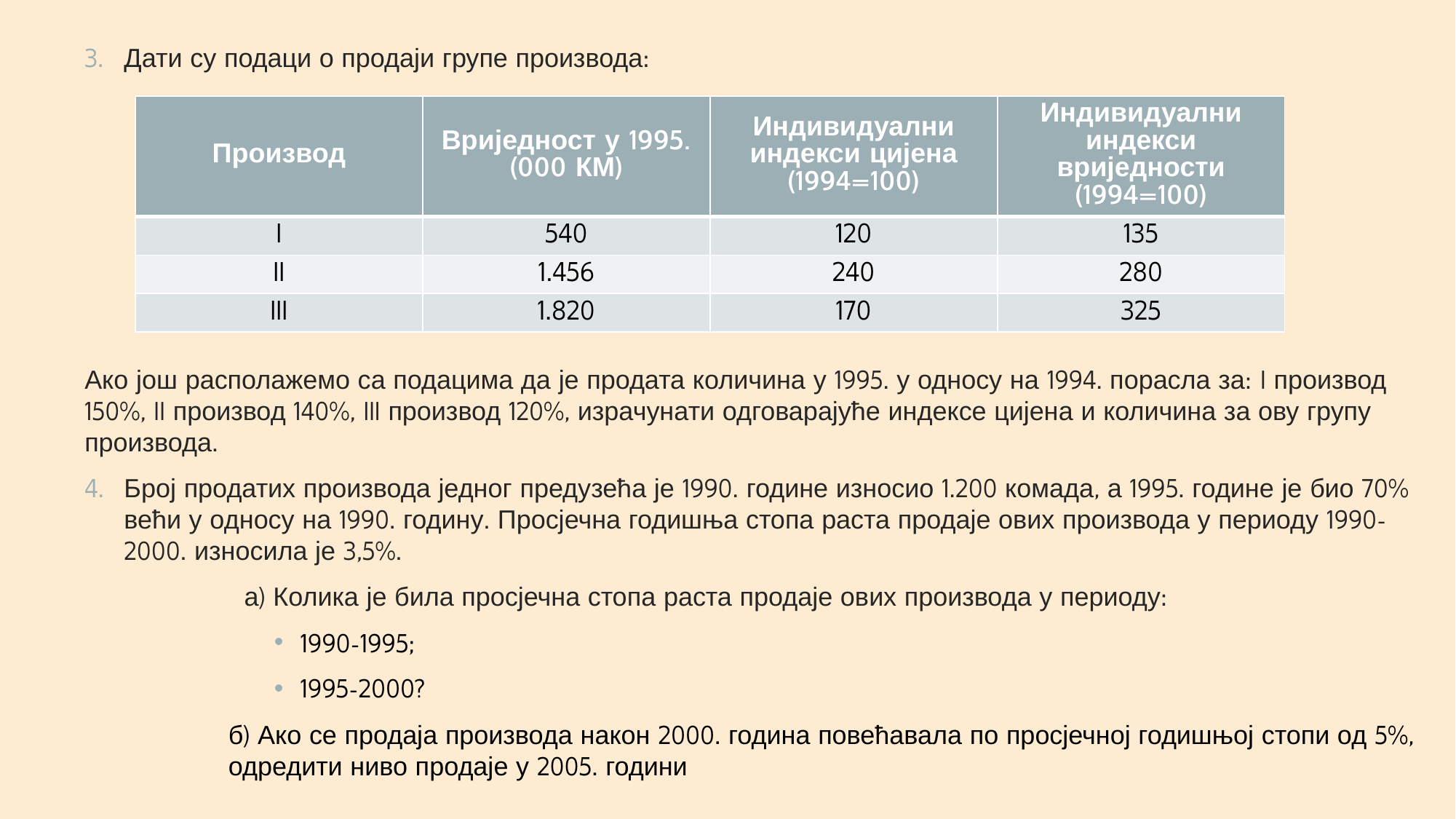

Дати су подаци о продаји групе производа:

Ако још располажемо са подацима да је продата количина у 1995. у односу на 1994. порасла за: I производ 150%, II производ 140%, III производ 120%, израчунати одговарајуће индексе цијена и количина за ову групу производа.
Број продатих производа једног предузећа је 1990. године износио 1.200 комада, а 1995. године је био 70% већи у односу на 1990. годину. Просјечна годишња стопа раста продаје ових производа у периоду 1990-2000. износила је 3,5%.
	       а) Колика је била просјечна стопа раста продаје ових производа у периоду:
1990-1995;
1995-2000?
б) Ако се продаја производа након 2000. година повећавала по просјечној годишњој стопи од 5%, одредити ниво продаје у 2005. години
| Производ | Вриједност у 1995. (000 КМ) | Индивидуални индекси цијена (1994=100) | Индивидуални индекси вриједности (1994=100) |
| --- | --- | --- | --- |
| I | 540 | 120 | 135 |
| II | 1.456 | 240 | 280 |
| III | 1.820 | 170 | 325 |